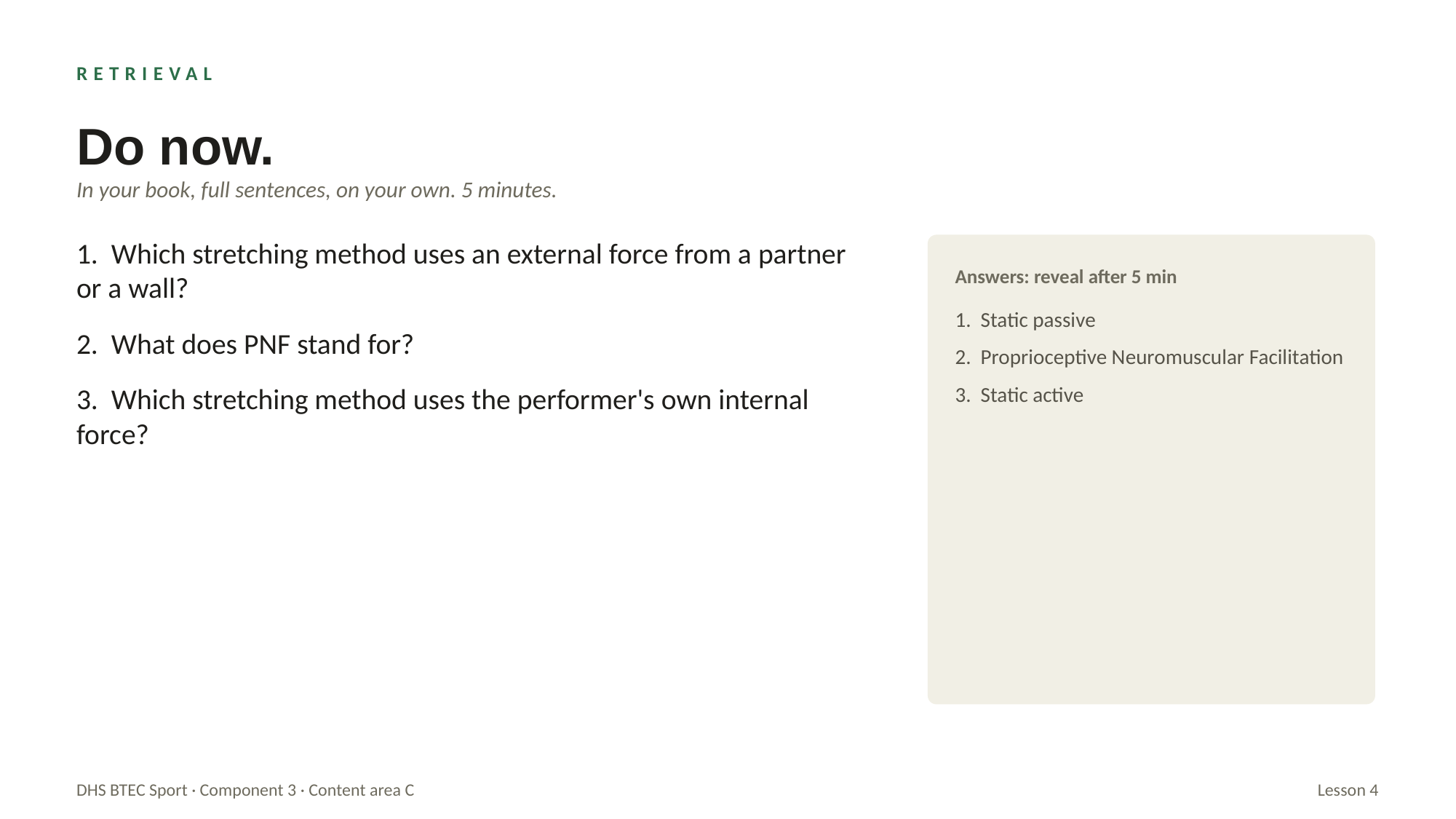

RETRIEVAL
Do now.
In your book, full sentences, on your own. 5 minutes.
1.  Which stretching method uses an external force from a partner or a wall?
2.  What does PNF stand for?
3.  Which stretching method uses the performer's own internal force?

Answers: reveal after 5 min
1.  Static passive
2.  Proprioceptive Neuromuscular Facilitation
3.  Static active
DHS BTEC Sport · Component 3 · Content area C
Lesson 4